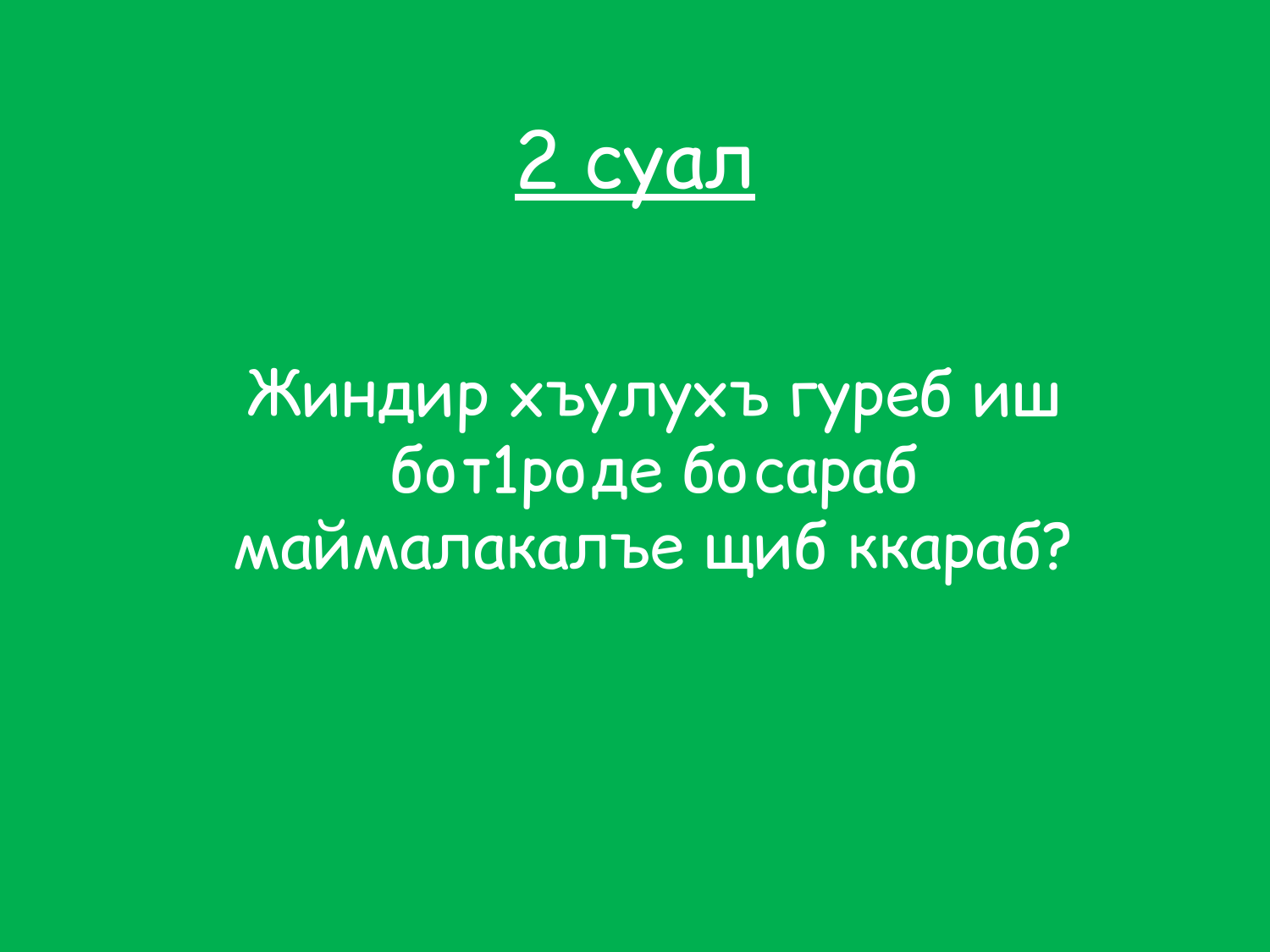

# 2 суал
Жиндир хъулухъ гуреб иш бот1роде босараб маймалакалъе щиб ккараб?